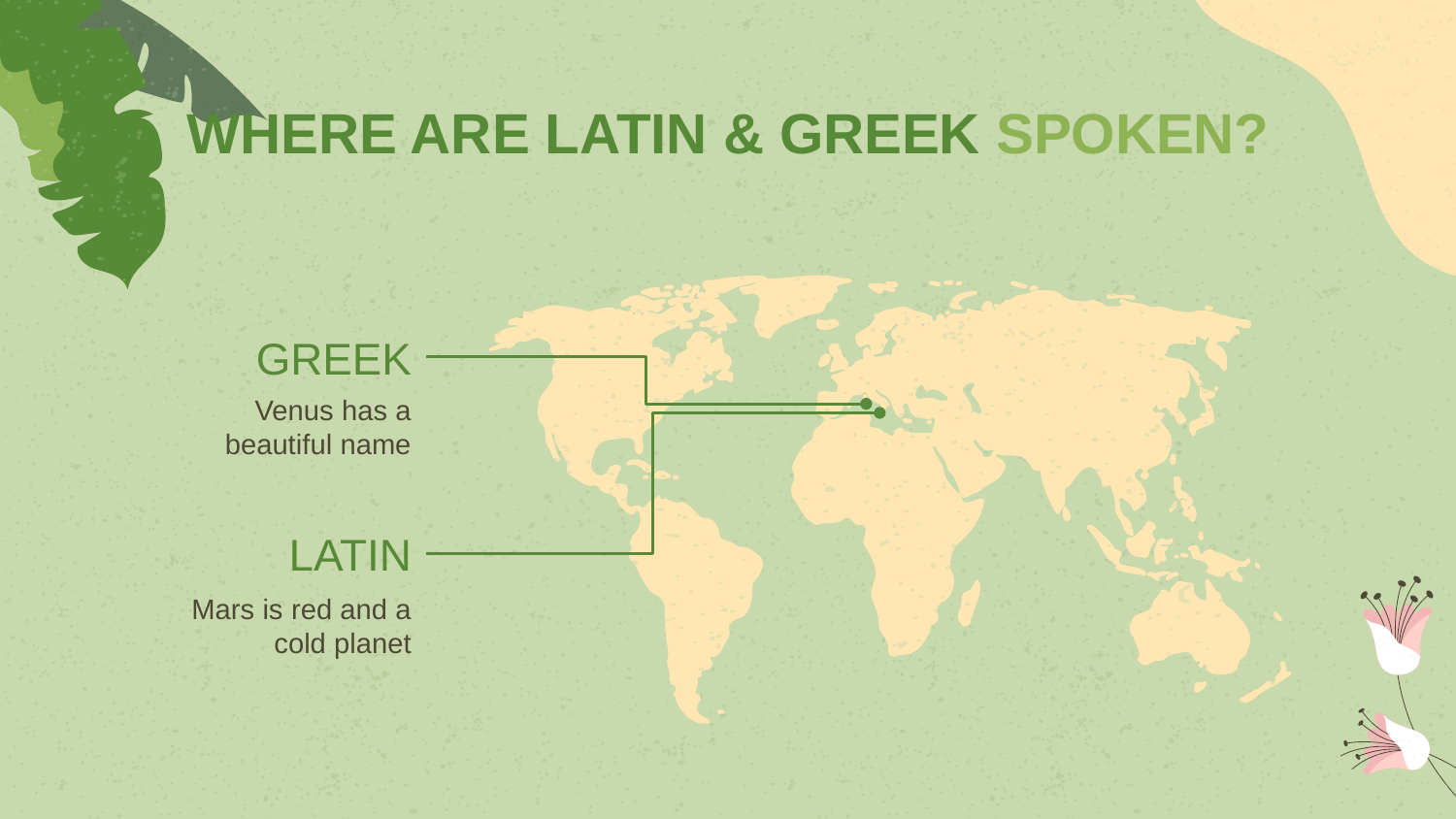

# WHERE ARE LATIN & GREEK SPOKEN?

GREEK
Venus has a beautiful name
LATIN
Mars is red and a cold planet